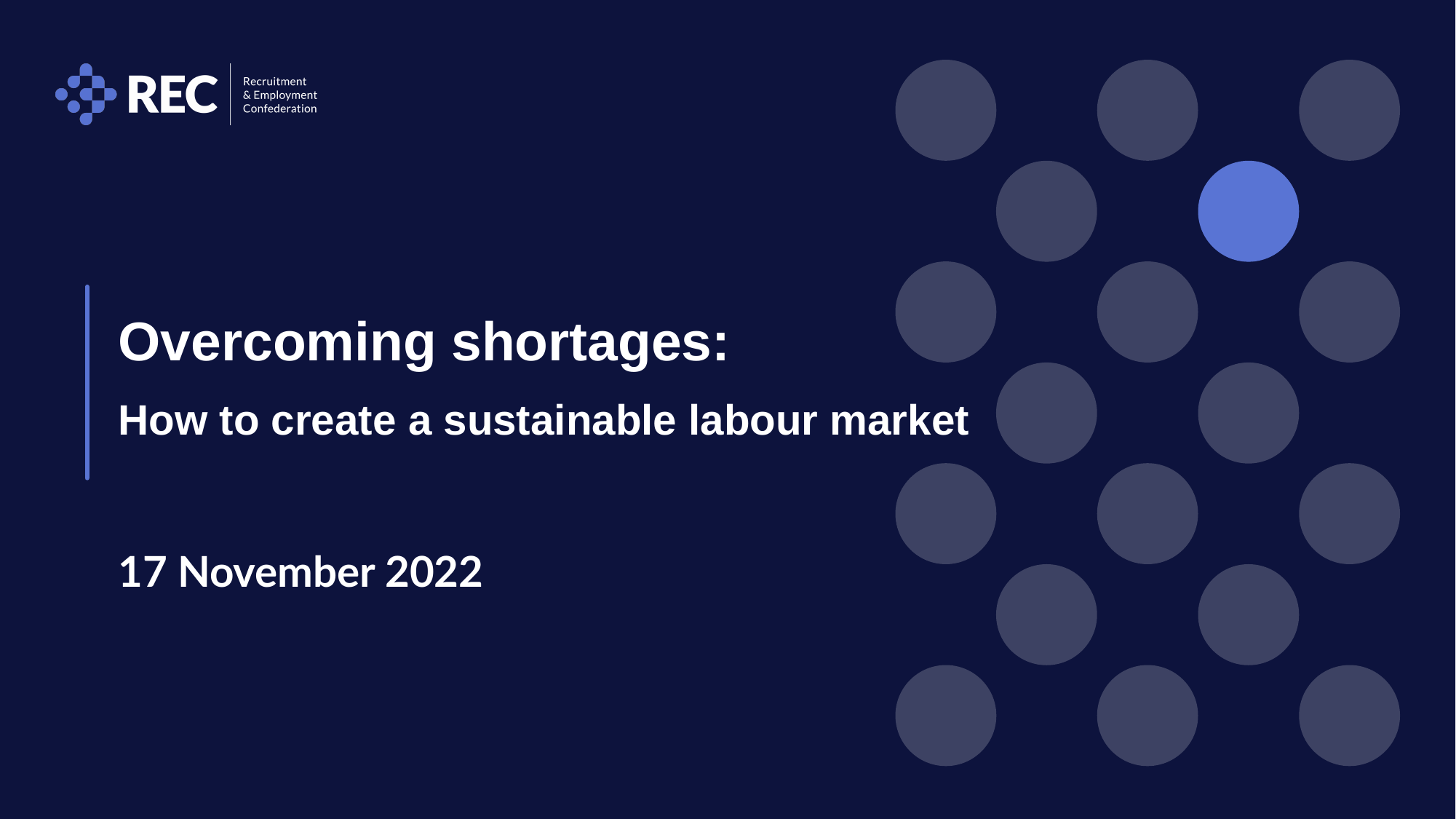

Overcoming shortages:
How to create a sustainable labour market

17 November 2022